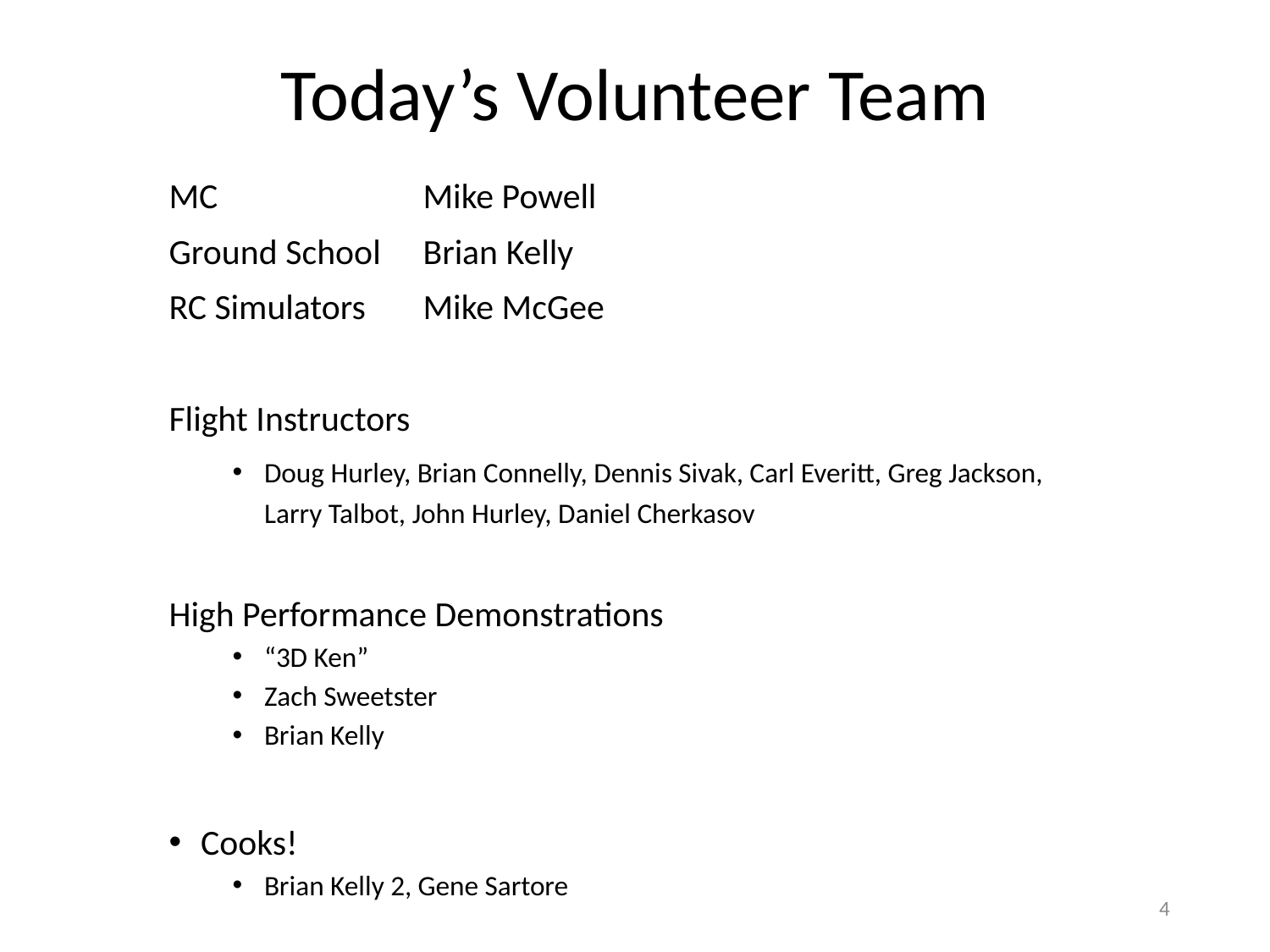

# Today’s Volunteer Team
MC		Mike Powell
Ground School 	Brian Kelly
RC Simulators	Mike McGee

Flight Instructors
Doug Hurley, Brian Connelly, Dennis Sivak, Carl Everitt, Greg Jackson,
Larry Talbot, John Hurley, Daniel Cherkasov

High Performance Demonstrations
“3D Ken”
Zach Sweetster
Brian Kelly

Cooks!
Brian Kelly 2, Gene Sartore

4